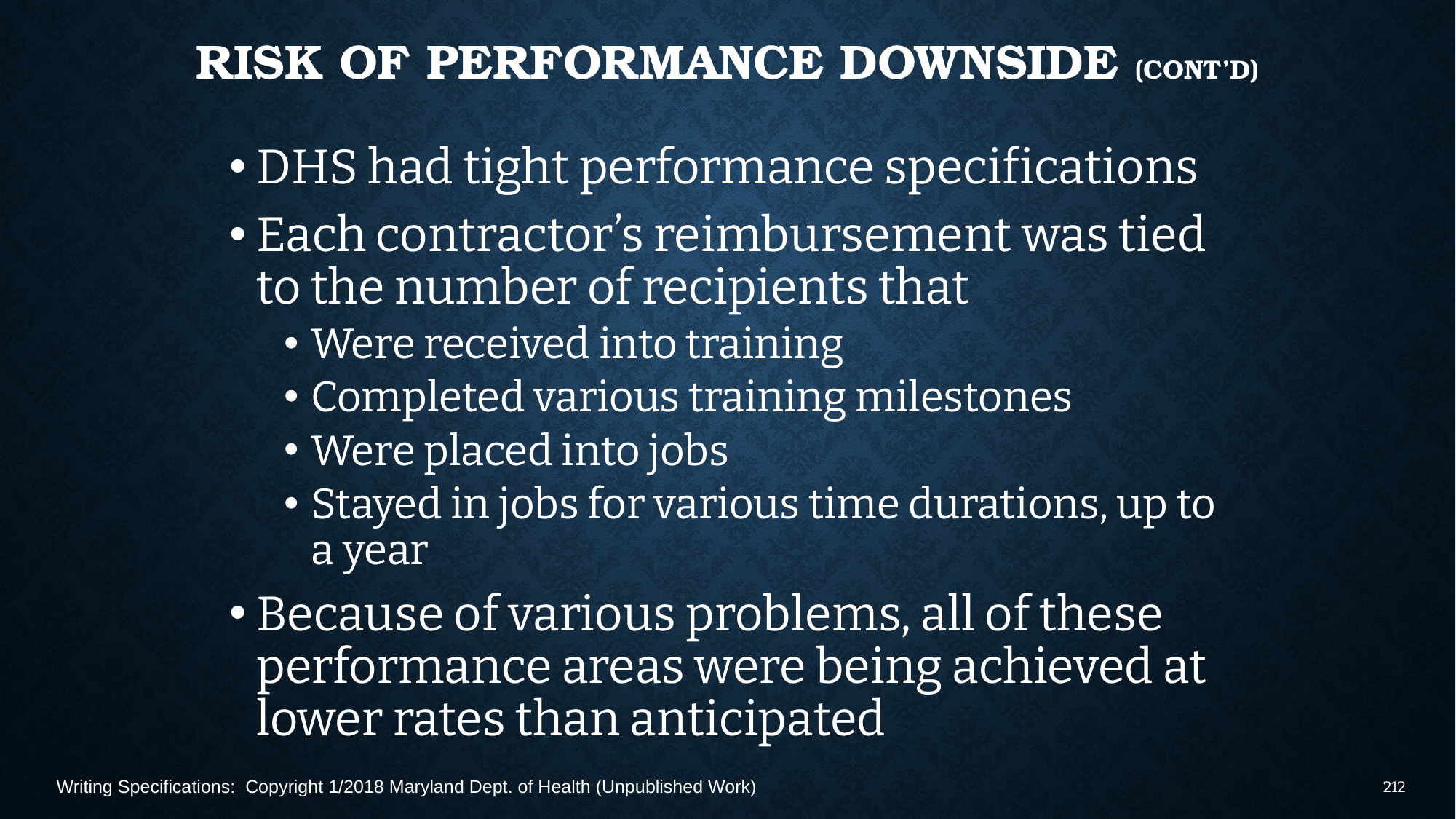

# Risk of Performance Downside (Cont’d)
DHS had tight performance specifications
Each contractor’s reimbursement was tied to the number of recipients that
Were received into training
Completed various training milestones
Were placed into jobs
Stayed in jobs for various time durations, up to a year
Because of various problems, all of these performance areas were being achieved at lower rates than anticipated
Writing Specifications:  Copyright 1/2018 Maryland Dept. of Health (Unpublished Work)
212